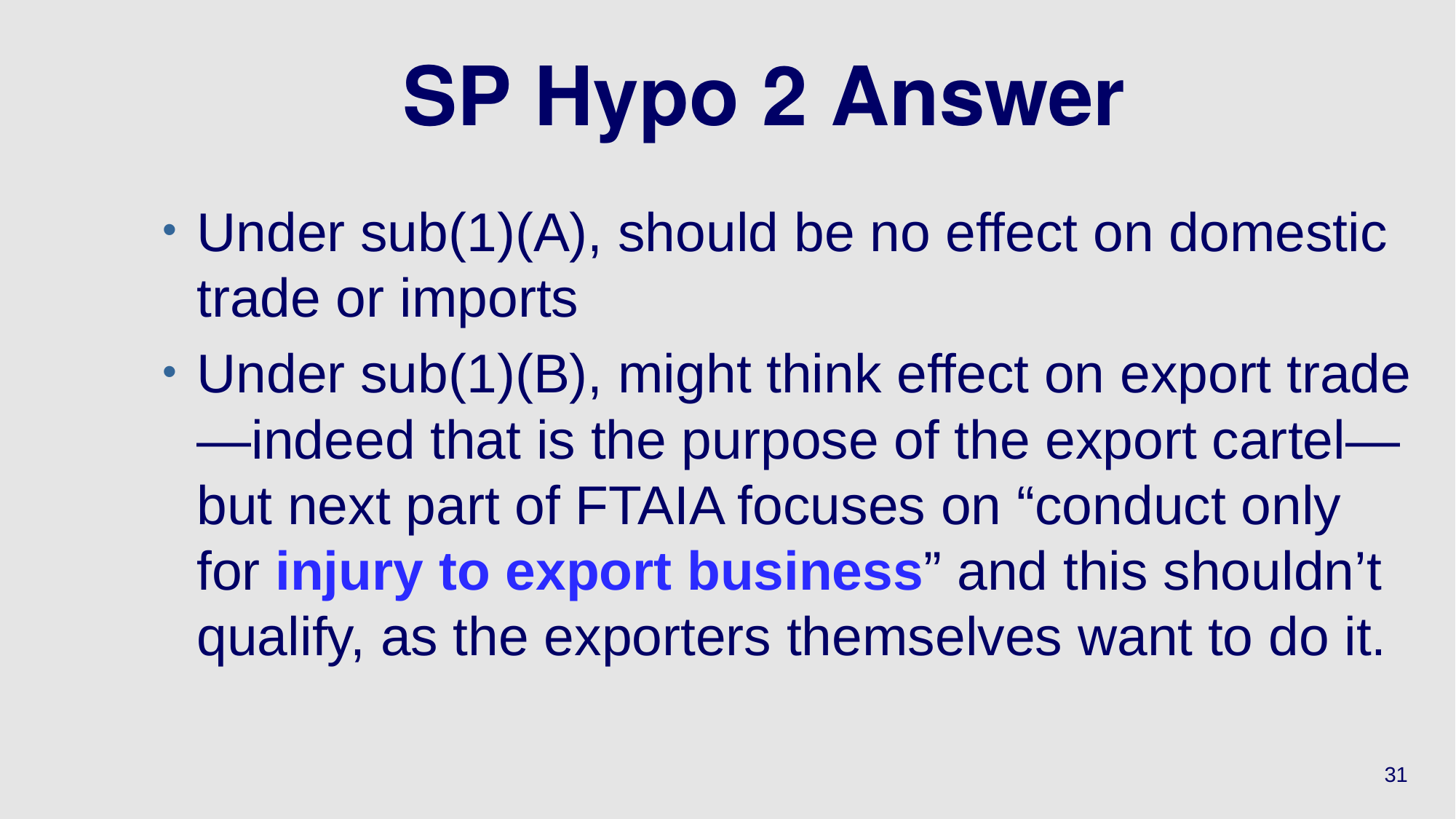

# SP Hypo 2 Answer
Under sub(1)(A), should be no effect on domestic trade or imports
Under sub(1)(B), might think effect on export trade—indeed that is the purpose of the export cartel—but next part of FTAIA focuses on “conduct only for injury to export business” and this shouldn’t qualify, as the exporters themselves want to do it.
31